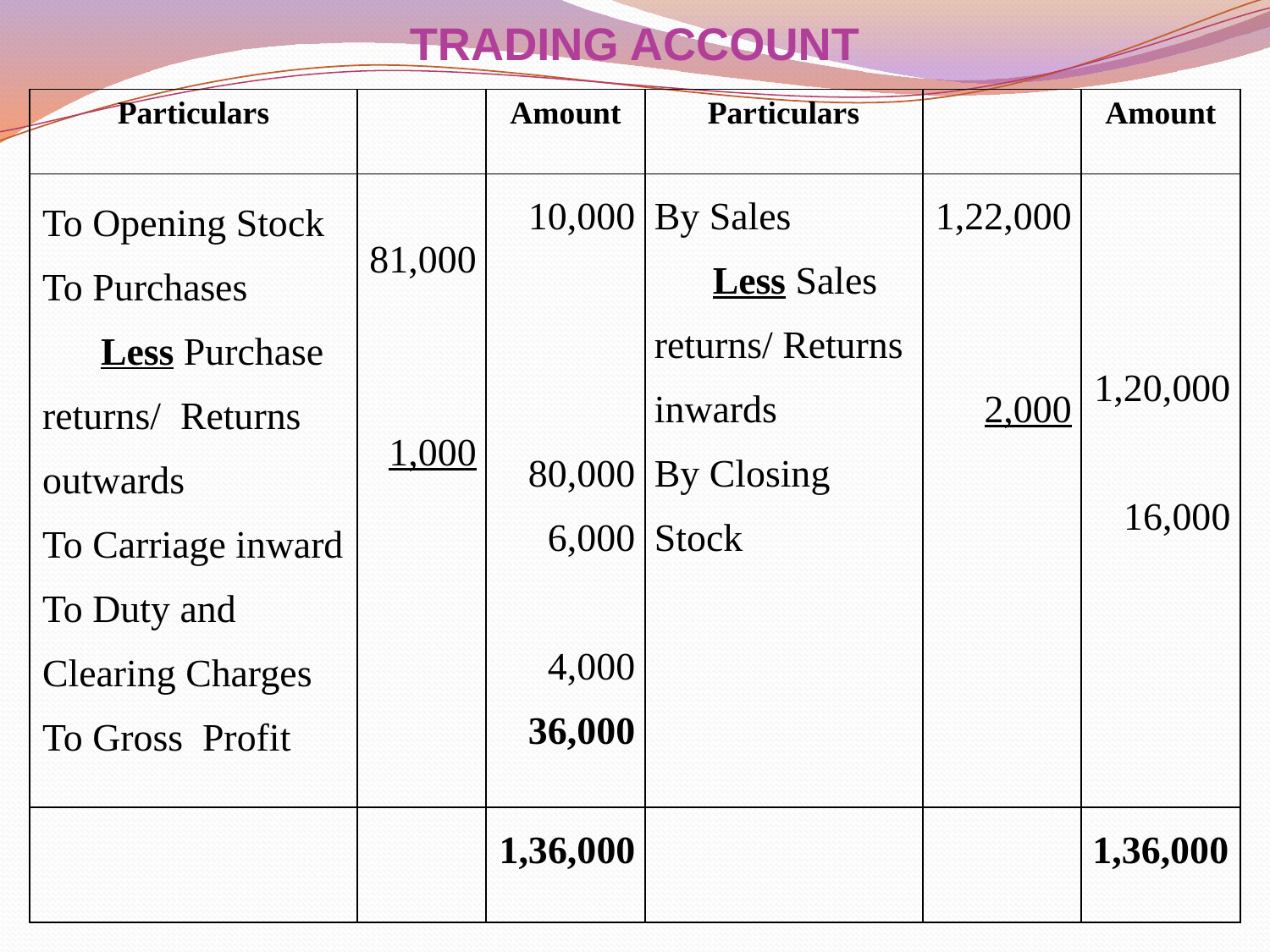

# TRADING ACCOUNT
| Particulars |  | Amount | Particulars |  | Amount |
| --- | --- | --- | --- | --- | --- |
| To Opening Stock To Purchases Less Purchase returns/ Returns outwards To Carriage inward To Duty and Clearing Charges To Gross Profit | 81,000 1,000 | 10,000 80,000 6,000 4,000 36,000 | By Sales Less Sales returns/ Returns inwards By Closing Stock | 1,22,000 2,000 | 1,20,000 16,000 |
|  |  | 1,36,000 |  |  | 1,36,000 |